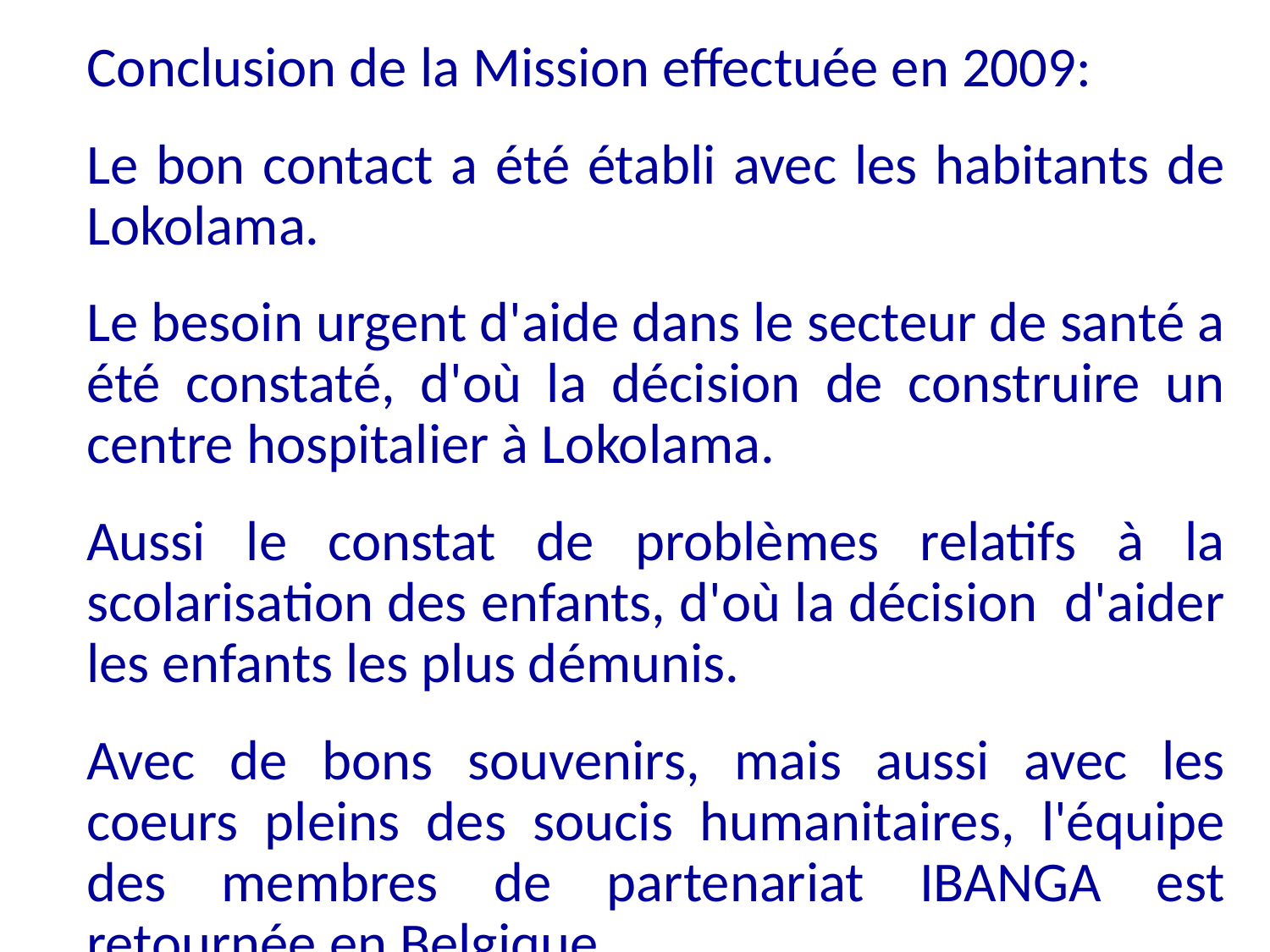

Conclusion de la Mission effectuée en 2009:
Le bon contact a été établi avec les habitants de Lokolama.
Le besoin urgent d'aide dans le secteur de santé a été constaté, d'où la décision de construire un centre hospitalier à Lokolama.
Aussi le constat de problèmes relatifs à la scolarisation des enfants, d'où la décision  d'aider les enfants les plus démunis.
Avec de bons souvenirs, mais aussi avec les coeurs pleins des soucis humanitaires, l'équipe des membres de partenariat IBANGA est retournée en Belgique.